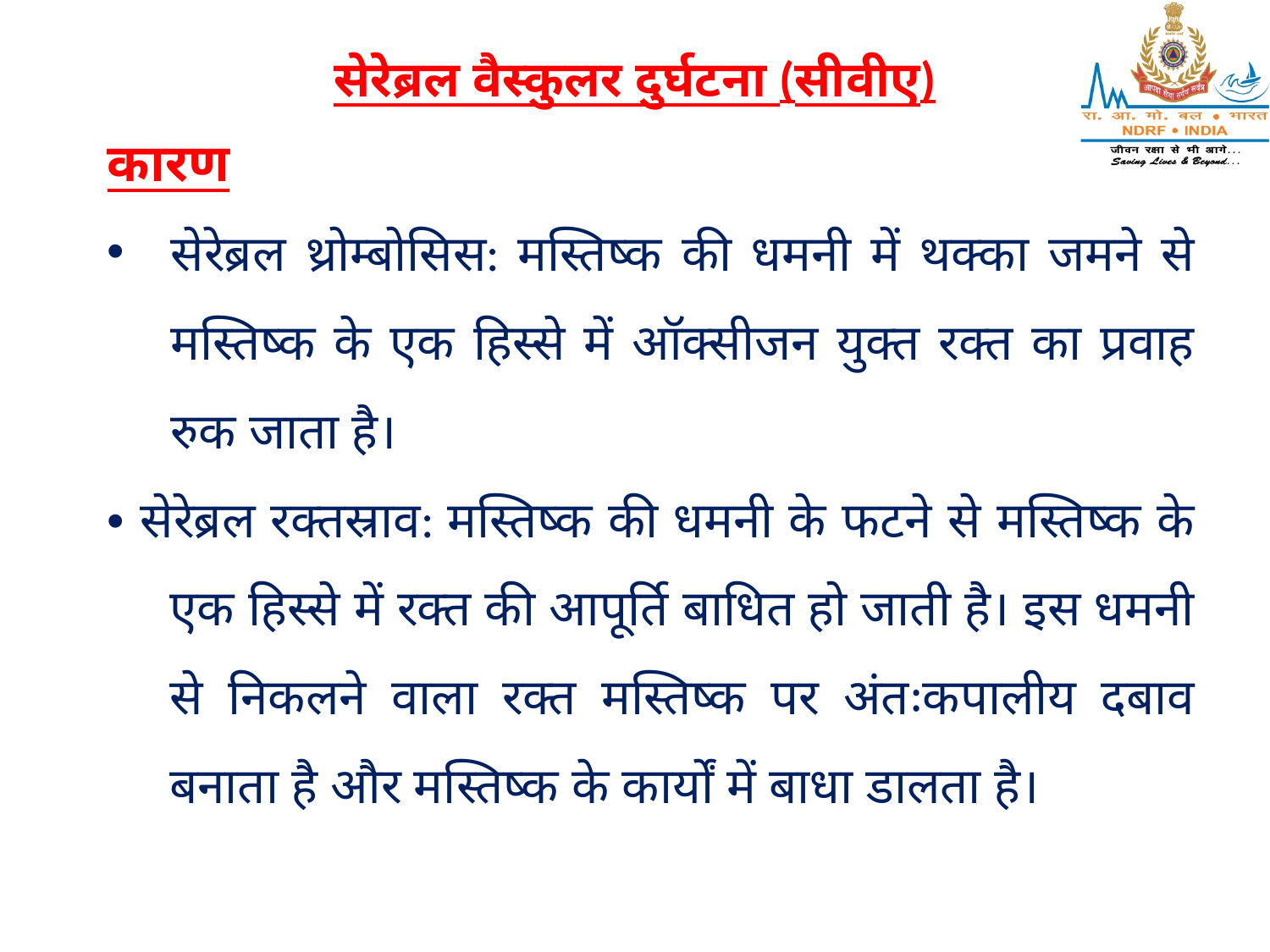

सेरेब्रल वैस्कुलर दुर्घटना (सीवीए)
कारण
सेरेब्रल थ्रोम्बोसिस: मस्तिष्क की धमनी में थक्का जमने से मस्तिष्क के एक हिस्से में ऑक्सीजन युक्त रक्त का प्रवाह रुक जाता है।
• सेरेब्रल रक्तस्राव: मस्तिष्क की धमनी के फटने से मस्तिष्क के एक हिस्से में रक्त की आपूर्ति बाधित हो जाती है। इस धमनी से निकलने वाला रक्त मस्तिष्क पर अंतःकपालीय दबाव बनाता है और मस्तिष्क के कार्यों में बाधा डालता है।